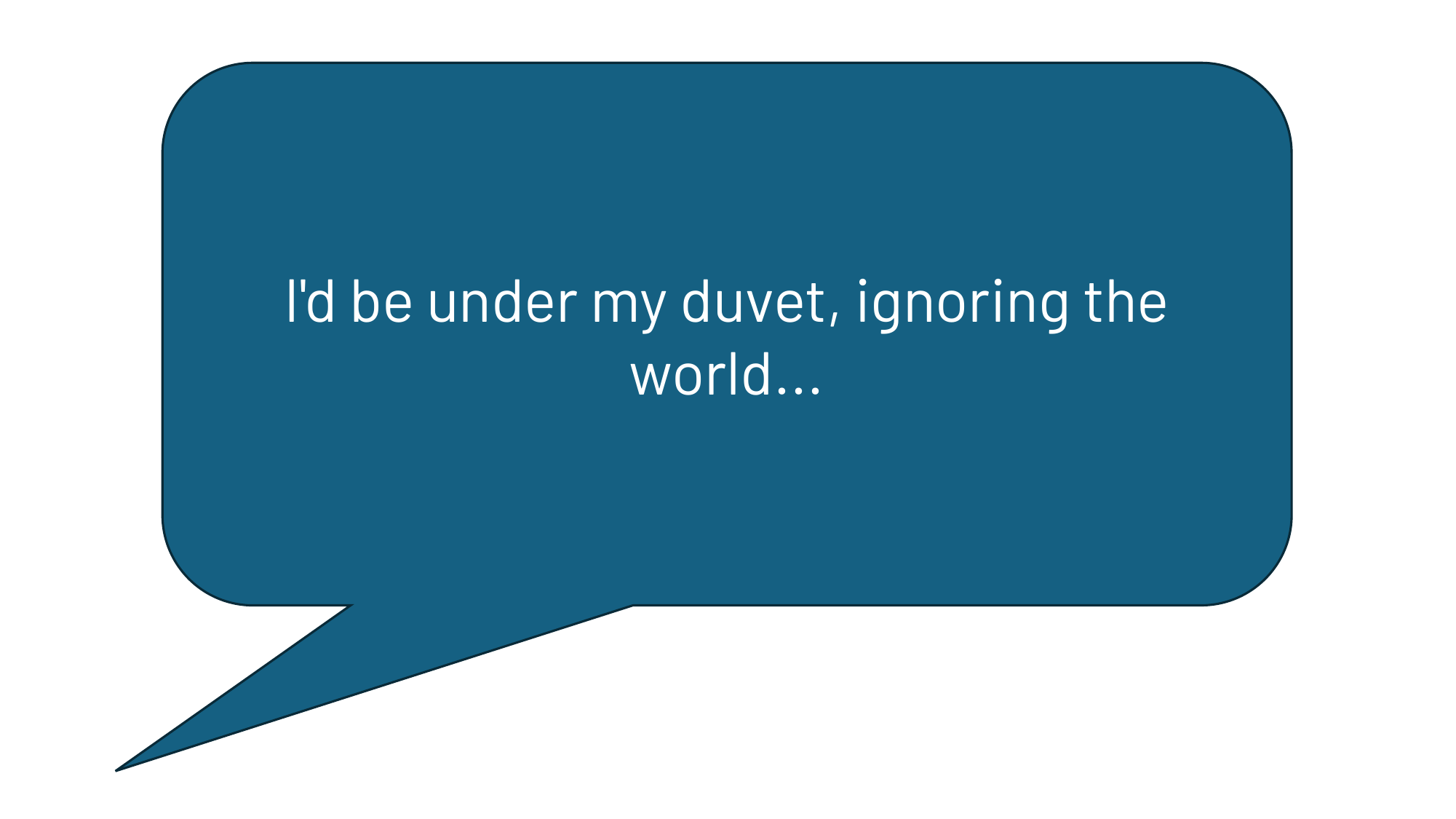

I'd be under my duvet, ignoring the world...